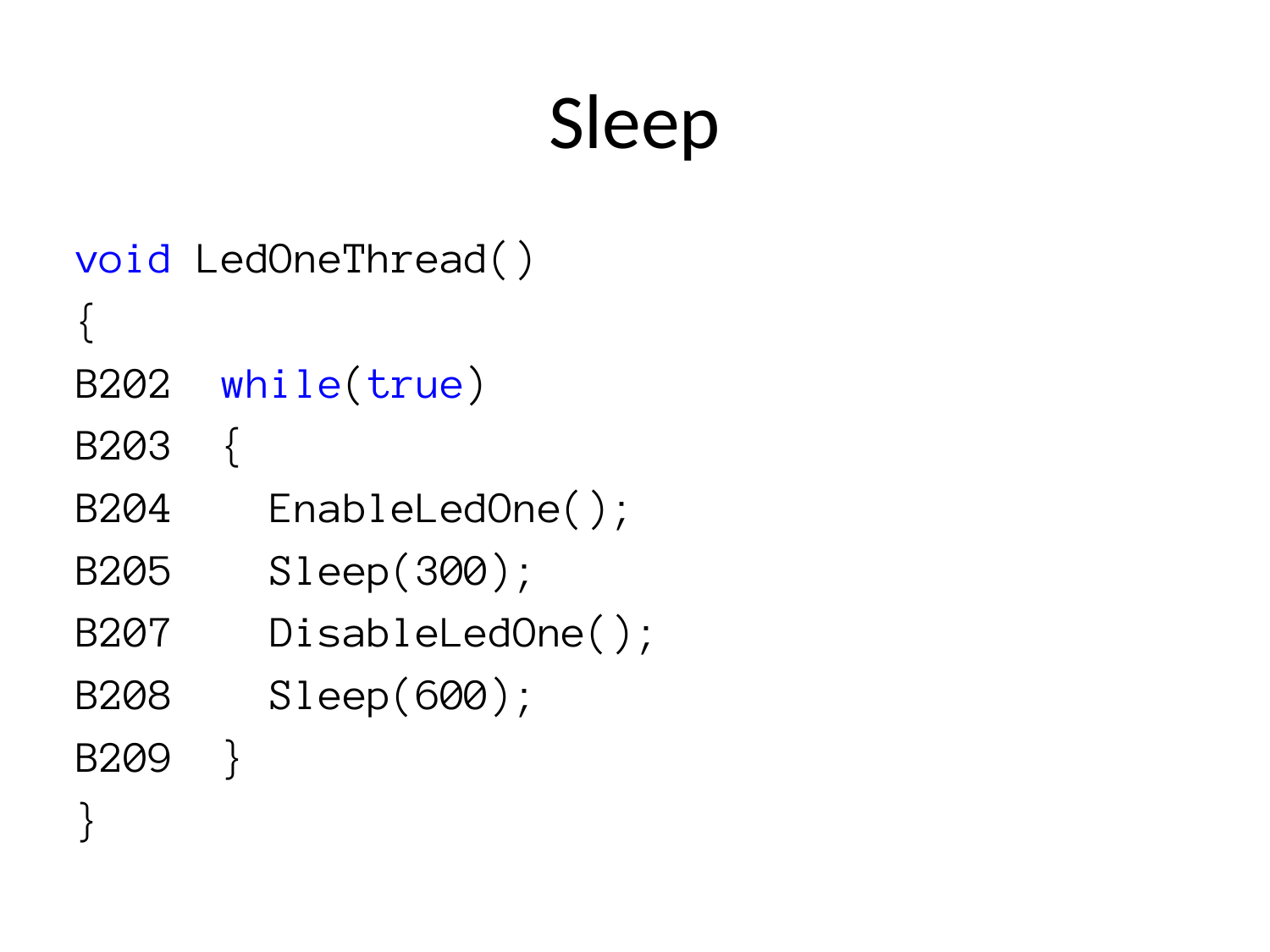

# Sleep
void LedOneThread()
{
B202  while(true)
B203  {
B204    EnableLedOne();
B205    Sleep(300);
B207    DisableLedOne();
B208    Sleep(600);
B209  }
}